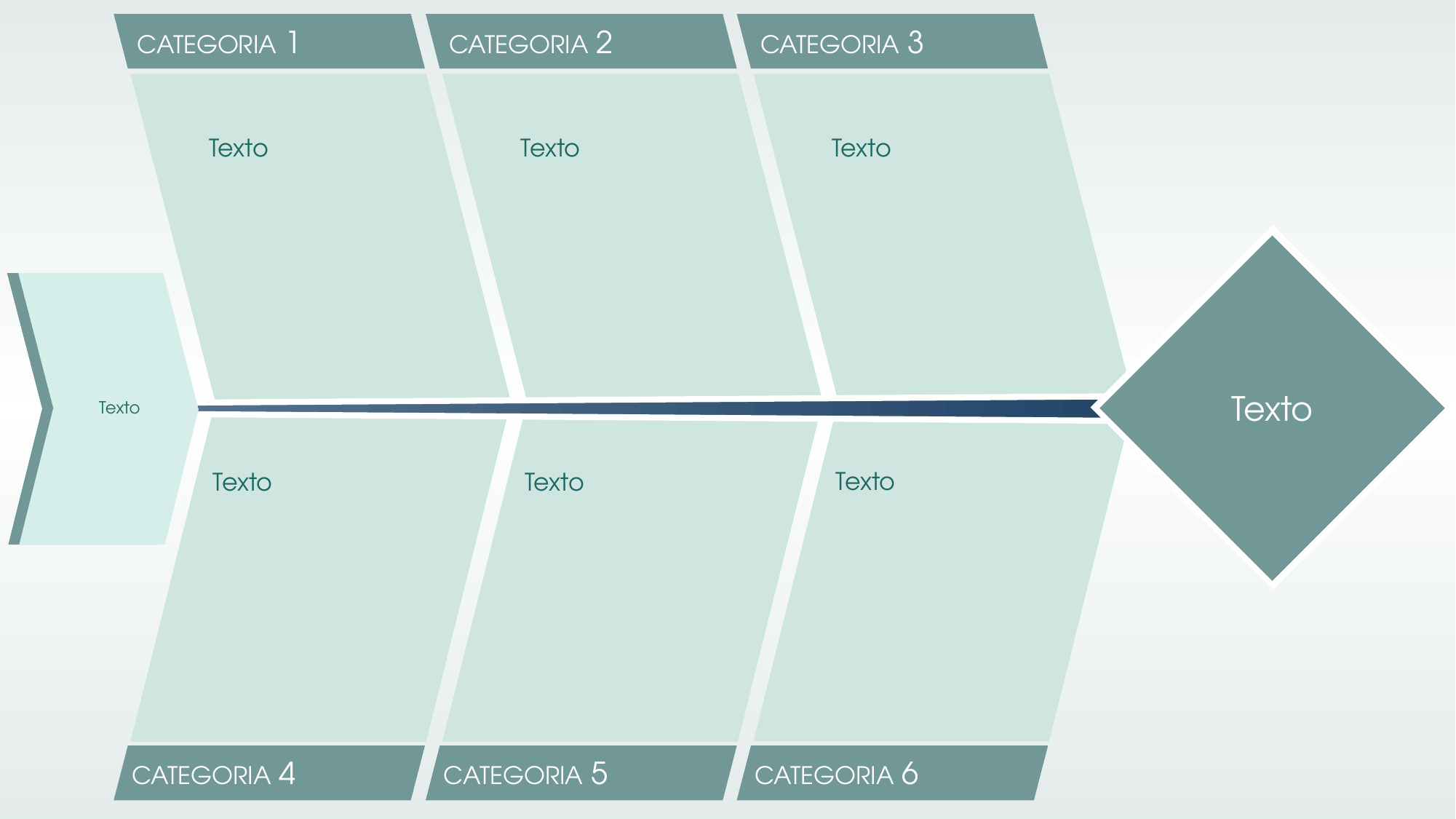

CATEGORIA 1
CATEGORIA 2
CATEGORIA 3
Texto
Texto
Texto

Texto

Texto
Texto
Texto
Texto

CATEGORIA 4
CATEGORIA 5
CATEGORIA 6